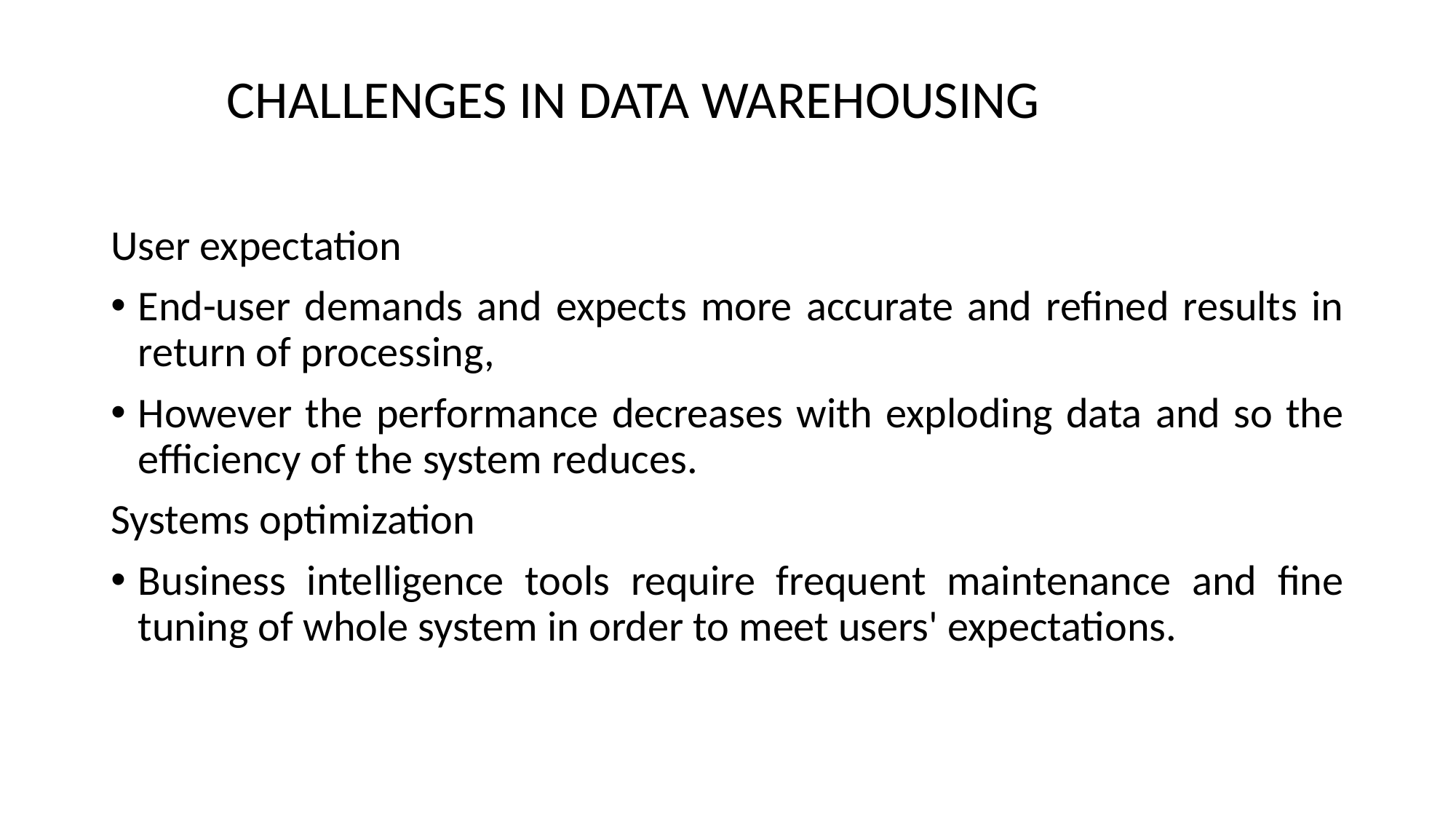

# CHALLENGES IN DATA WAREHOUSING
User expectation
End-user demands and expects more accurate and refined results in return of processing,
However the performance decreases with exploding data and so the efficiency of the system reduces.
Systems optimization
Business intelligence tools require frequent maintenance and fine tuning of whole system in order to meet users' expectations.